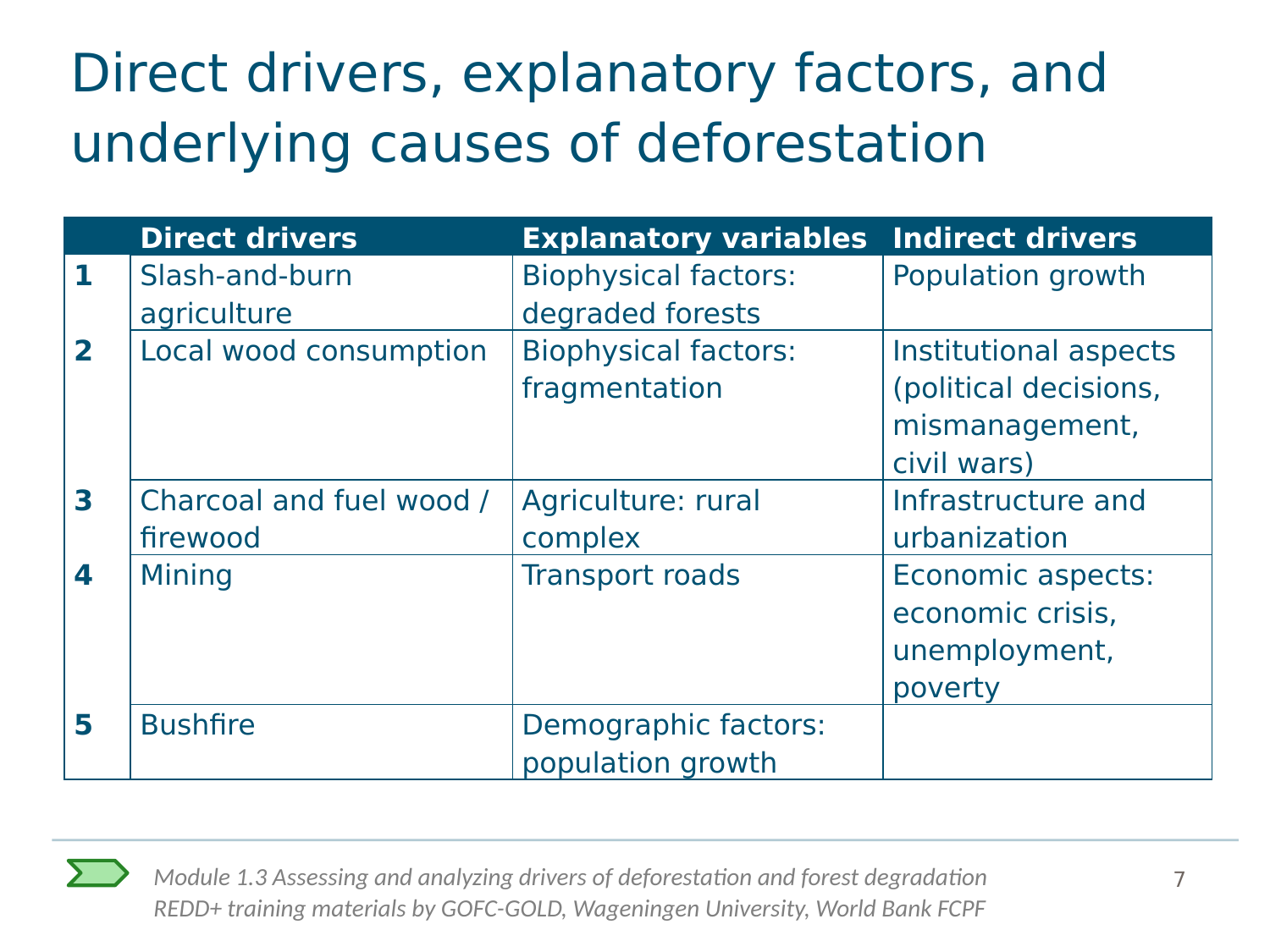

# Direct drivers, explanatory factors, and underlying causes of deforestation
|  | Direct drivers | Explanatory variables | Indirect drivers |
| --- | --- | --- | --- |
| 1 | Slash-and-burn agriculture | Biophysical factors: degraded forests | Population growth |
| 2 | Local wood consumption | Biophysical factors: fragmentation | Institutional aspects (political decisions, mismanagement, civil wars) |
| 3 | Charcoal and fuel wood / firewood | Agriculture: rural complex | Infrastructure and urbanization |
| 4 | Mining | Transport roads | Economic aspects: economic crisis, unemployment, poverty |
| 5 | Bushfire | Demographic factors: population growth |  |